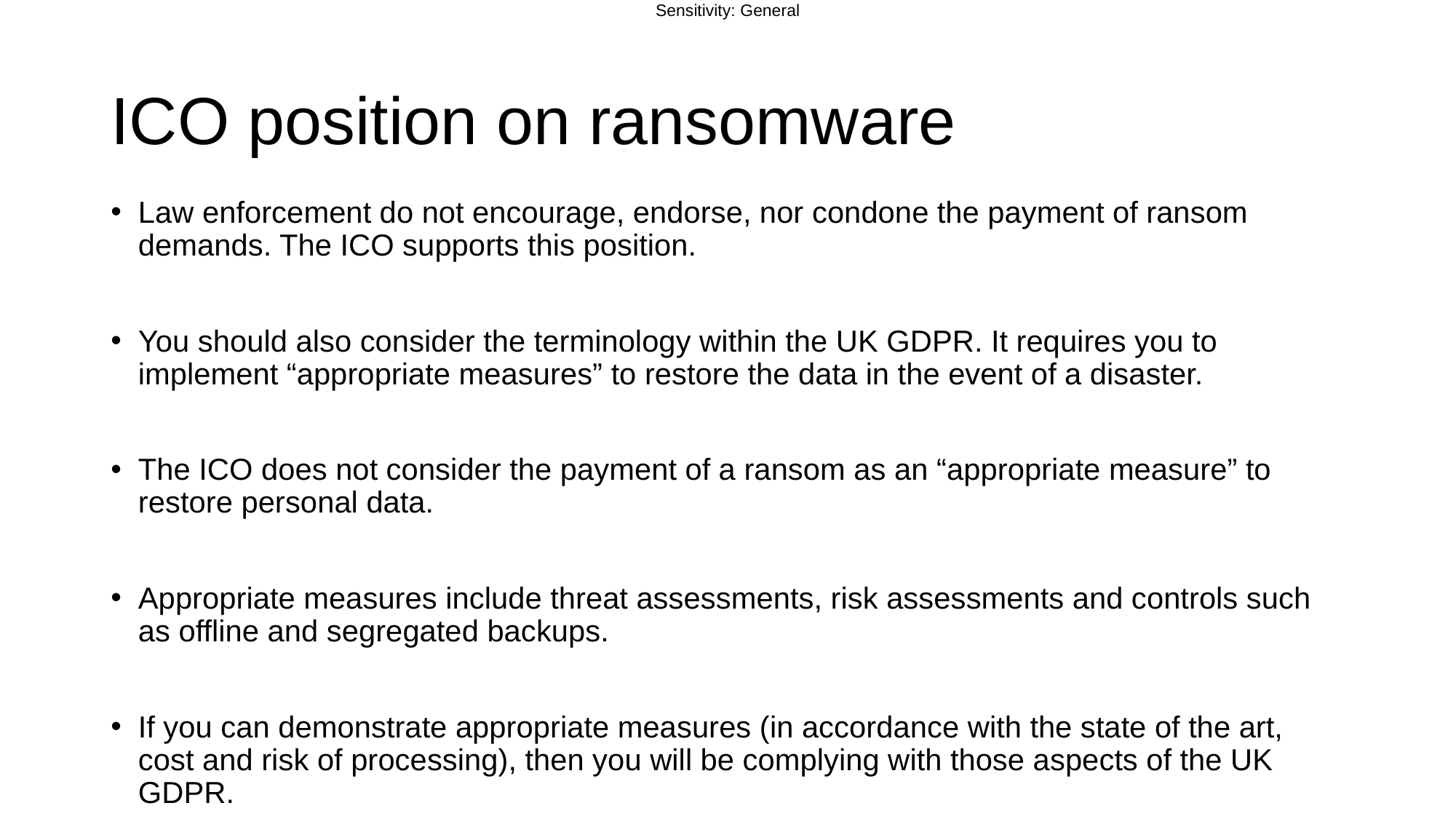

# ICO position on ransomware
Law enforcement do not encourage, endorse, nor condone the payment of ransom demands. The ICO supports this position.

You should also consider the terminology within the UK GDPR. It requires you to implement “appropriate measures” to restore the data in the event of a disaster.

The ICO does not consider the payment of a ransom as an “appropriate measure” to restore personal data.

Appropriate measures include threat assessments, risk assessments and controls such as offline and segregated backups.

If you can demonstrate appropriate measures (in accordance with the state of the art, cost and risk of processing), then you will be complying with those aspects of the UK GDPR.